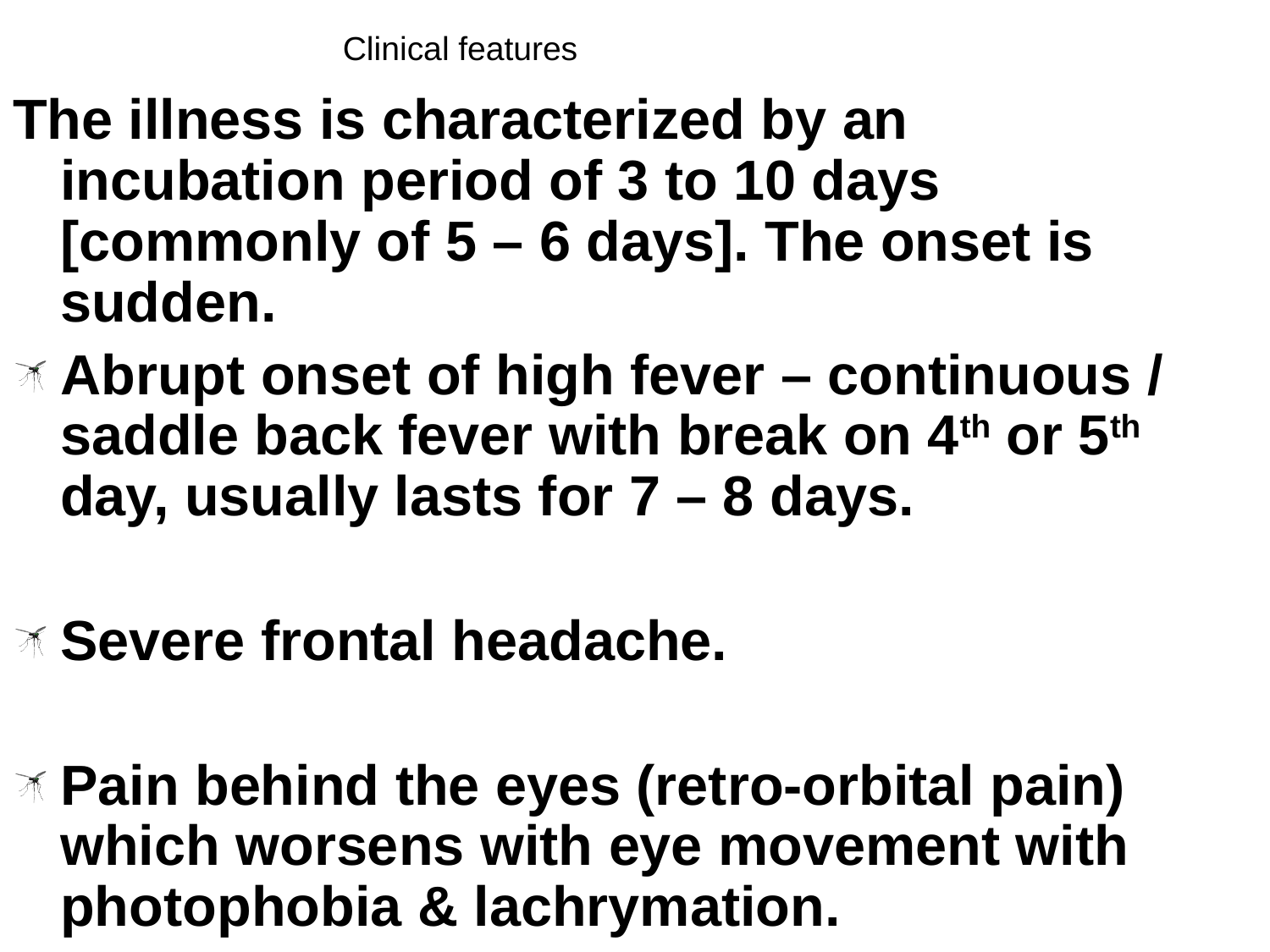

# Clinical features
The illness is characterized by an incubation period of 3 to 10 days [commonly of 5 – 6 days]. The onset is sudden.
Abrupt onset of high fever – continuous / saddle back fever with break on 4th or 5th day, usually lasts for 7 – 8 days.

Severe frontal headache.

Pain behind the eyes (retro-orbital pain) which worsens with eye movement with photophobia & lachrymation.

Muscle and joint pains, backache, generalized  pain.